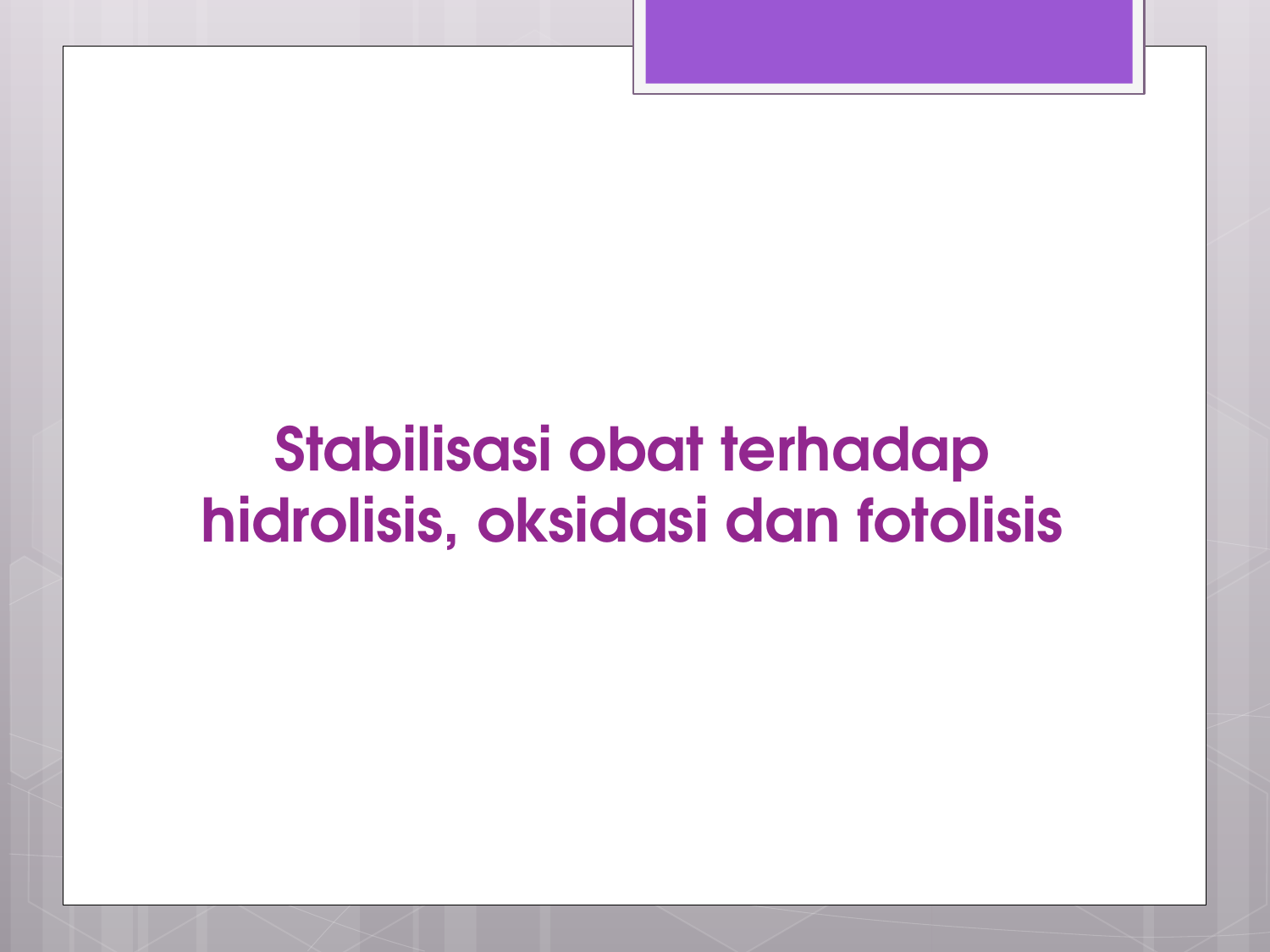

# Stabilisasi obat terhadap hidrolisis, oksidasi dan fotolisis